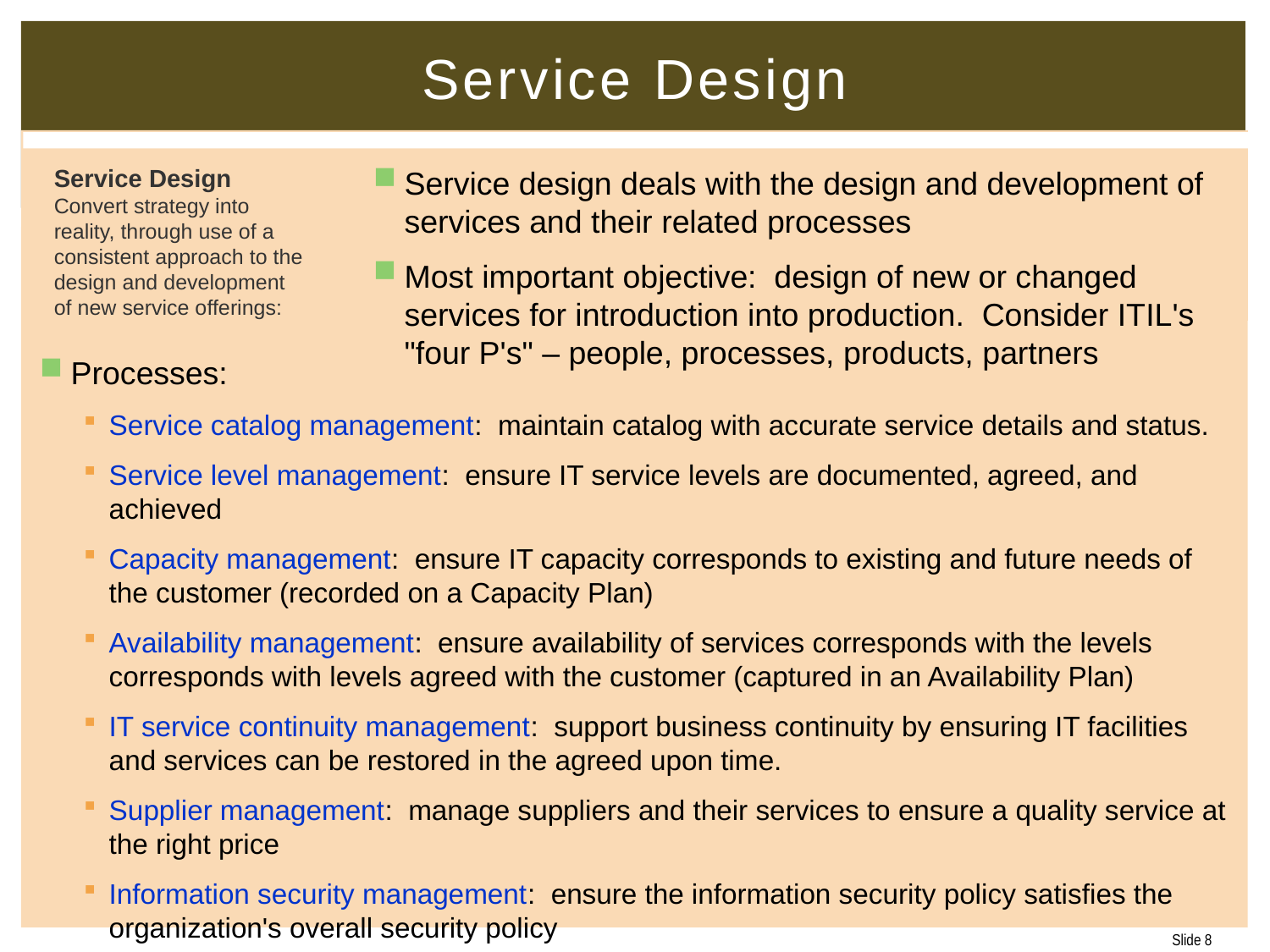

# Service Design

Service Design
Convert strategy into reality, through use of a consistent approach to the design and development of new service offerings:
Service design deals with the design and development of services and their related processes
Most important objective:  design of new or changed services for introduction into production.  Consider ITIL's "four P's" – people, processes, products, partners
Processes:
Service catalog management:  maintain catalog with accurate service details and status.
Service level management:  ensure IT service levels are documented, agreed, and achieved
Capacity management:  ensure IT capacity corresponds to existing and future needs of the customer (recorded on a Capacity Plan)
Availability management:  ensure availability of services corresponds with the levels corresponds with levels agreed with the customer (captured in an Availability Plan)
IT service continuity management:  support business continuity by ensuring IT facilities and services can be restored in the agreed upon time.
Supplier management:  manage suppliers and their services to ensure a quality service at the right price
Information security management:  ensure the information security policy satisfies the organization's overall security policy